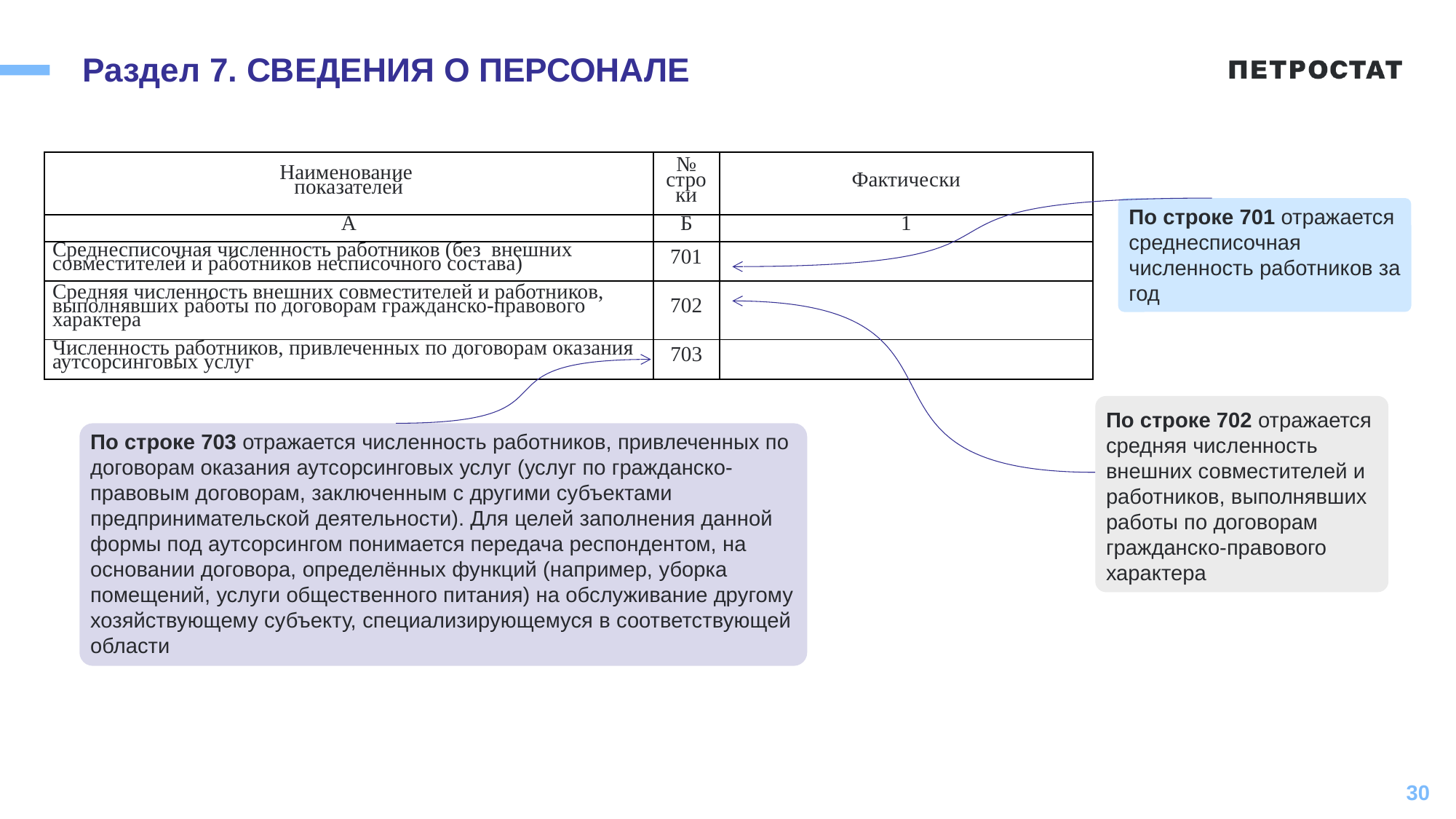

# Раздел 7. СВЕДЕНИЯ О ПЕРСОНАЛЕ
| Наименование показателей | № строки | Фактически |
| --- | --- | --- |
| А | Б | 1 |
| Среднесписочная численность работников (без внешних совместителей и работников несписочного состава) | 701 |  |
| Средняя численность внешних совместителей и работников, выполнявших работы по договорам гражданско-правового характера | 702 |  |
| Численность работников, привлеченных по договорам оказания аутсорсинговых услуг | 703 |  |

По строке 701 отражается среднесписочная численность работников за год

По строке 702 отражается средняя численность внешних совместителей и работников, выполнявших работы по договорам гражданско-правового характера

По строке 703 отражается численность работников, привлеченных по договорам оказания аутсорсинговых услуг (услуг по гражданско-правовым договорам, заключенным с другими субъектами предпринимательской деятельности). Для целей заполнения данной формы под аутсорсингом понимается передача респондентом, на основании договора, определённых функций (например, уборка помещений, услуги общественного питания) на обслуживание другому хозяйствующему субъекту, специализирующемуся в соответствующей области